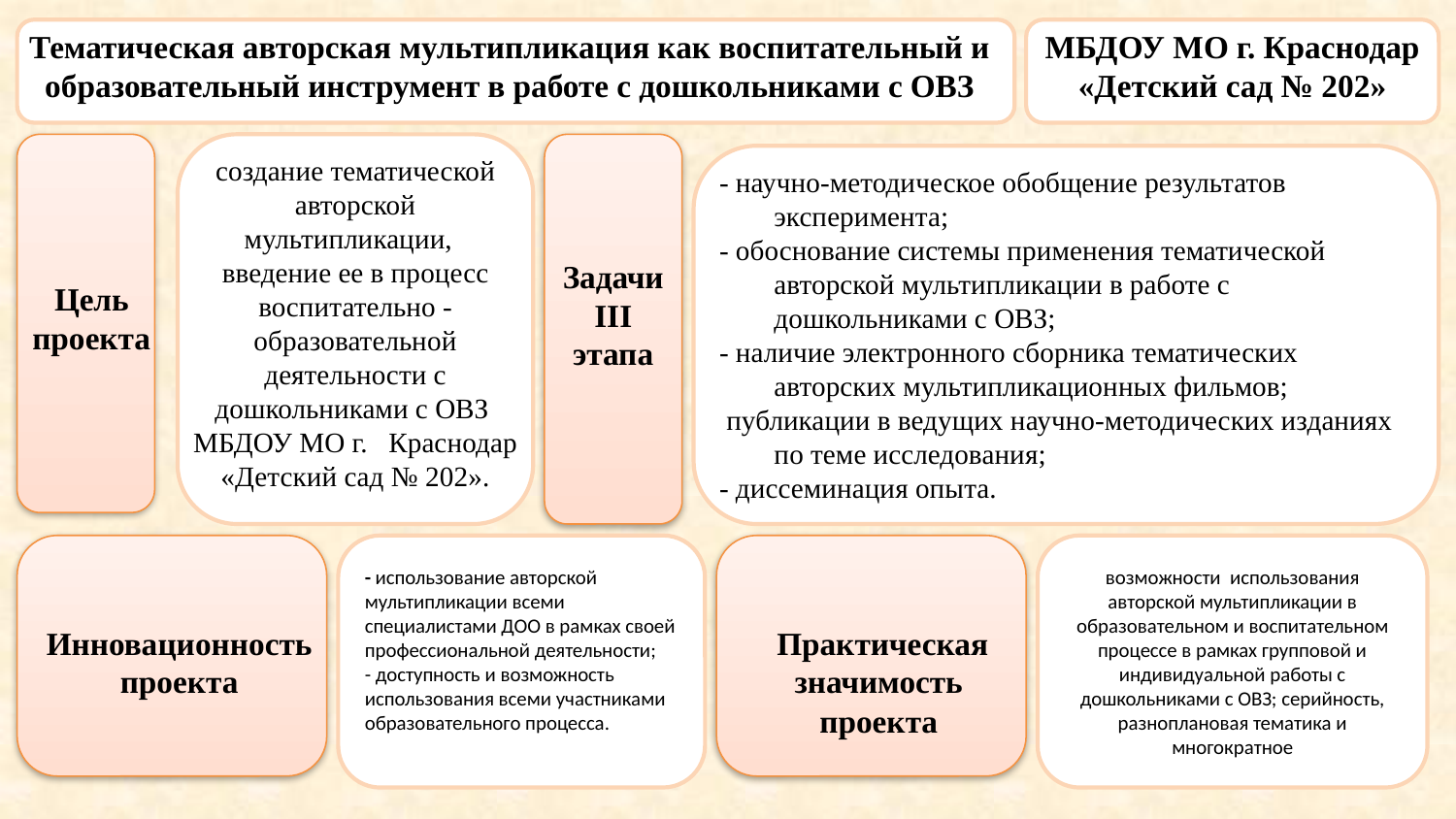

Тематическая авторская мультипликация как воспитательный и образовательный инструмент в работе с дошкольниками с ОВЗ

МБДОУ МО г. Краснодар «Детский сад № 202»

Задачи
III
этапа
создание тематической авторской мультипликации,   введение ее в процесс воспитательно -образовательной деятельности с дошкольниками с ОВЗ  МБДОУ МО г.   Краснодар «Детский сад № 202».

- научно-методическое обобщение результатов эксперимента;
- обоснование системы применения тематической авторской мультипликации в работе с дошкольниками с ОВЗ;
- наличие электронного сборника тематических авторских мультипликационных фильмов;
 публикации в ведущих научно-методических изданиях по теме исследования;
- диссеминация опыта.

Цель
проекта

Инновационность
проекта
- использование авторской мультипликации всеми специалистами ДОО в рамках своей профессиональной деятельности;
- доступность и возможность использования всеми участниками образовательного процесса.

Практическая значимость
проекта
возможности  использования авторской мультипликации в образовательном и воспитательном процессе в рамках групповой и индивидуальной работы с дошкольниками с ОВЗ; серийность, разноплановая тематика и многократное